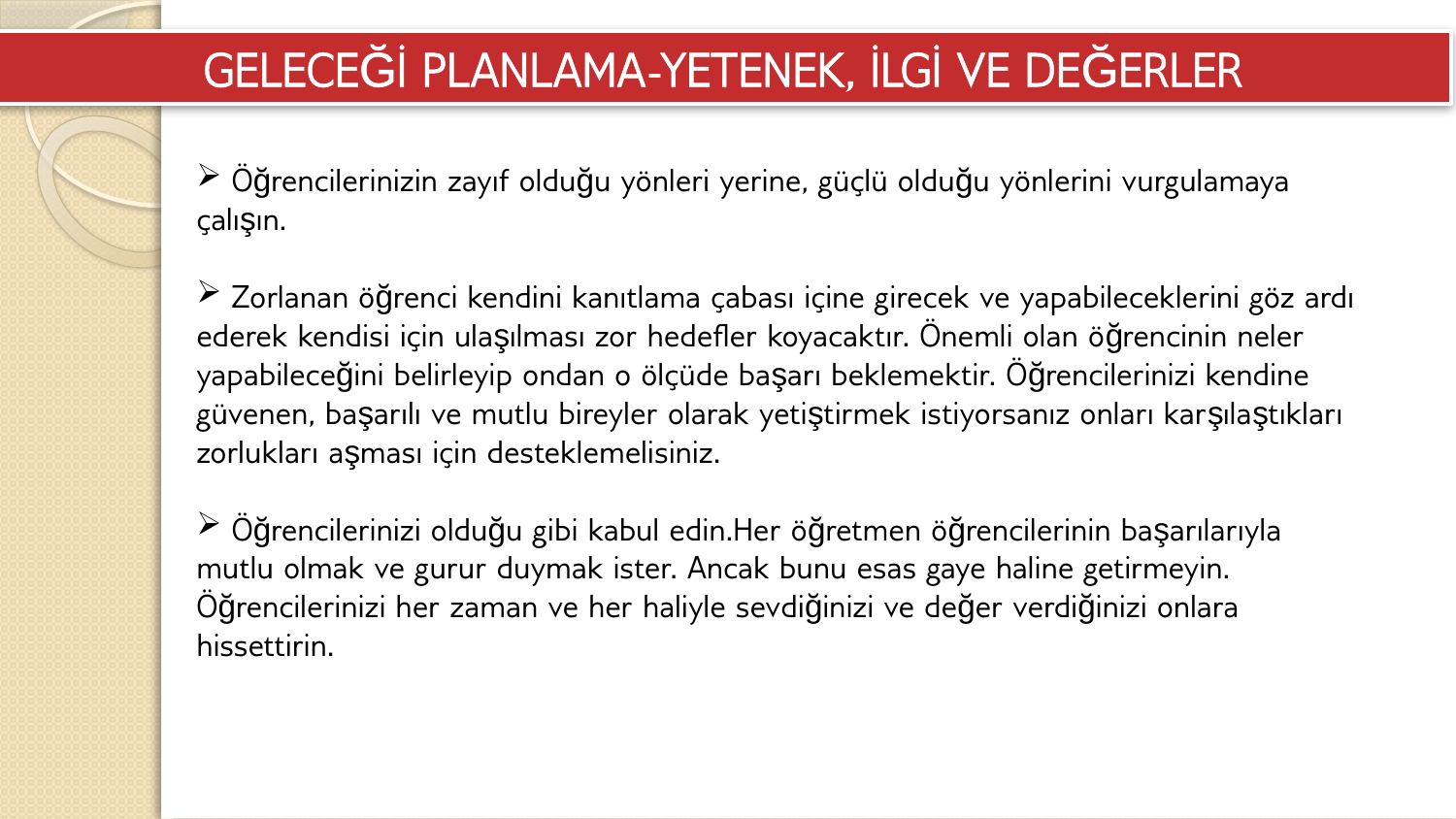

GELECEĞİ PLANLAMA-YETENEK, İLGİ VE DEĞERLER

 Öğrencilerinizin zayıf olduğu yönleri yerine, güçlü olduğu yönlerini vurgulamaya çalışın.

 Zorlanan öğrenci kendini kanıtlama çabası içine girecek ve yapabileceklerini göz ardı ederek kendisi için ulaşılması zor hedefler koyacaktır. Önemli olan öğrencinin neler yapabileceğini belirleyip ondan o ölçüde başarı beklemektir. Öğrencilerinizi kendine güvenen, başarılı ve mutlu bireyler olarak yetiştirmek istiyorsanız onları karşılaştıkları zorlukları aşması için desteklemelisiniz.

 Öğrencilerinizi olduğu gibi kabul edin.Her öğretmen öğrencilerinin başarılarıyla mutlu olmak ve gurur duymak ister. Ancak bunu esas gaye haline getirmeyin. Öğrencilerinizi her zaman ve her haliyle sevdiğinizi ve değer verdiğinizi onlara hissettirin.